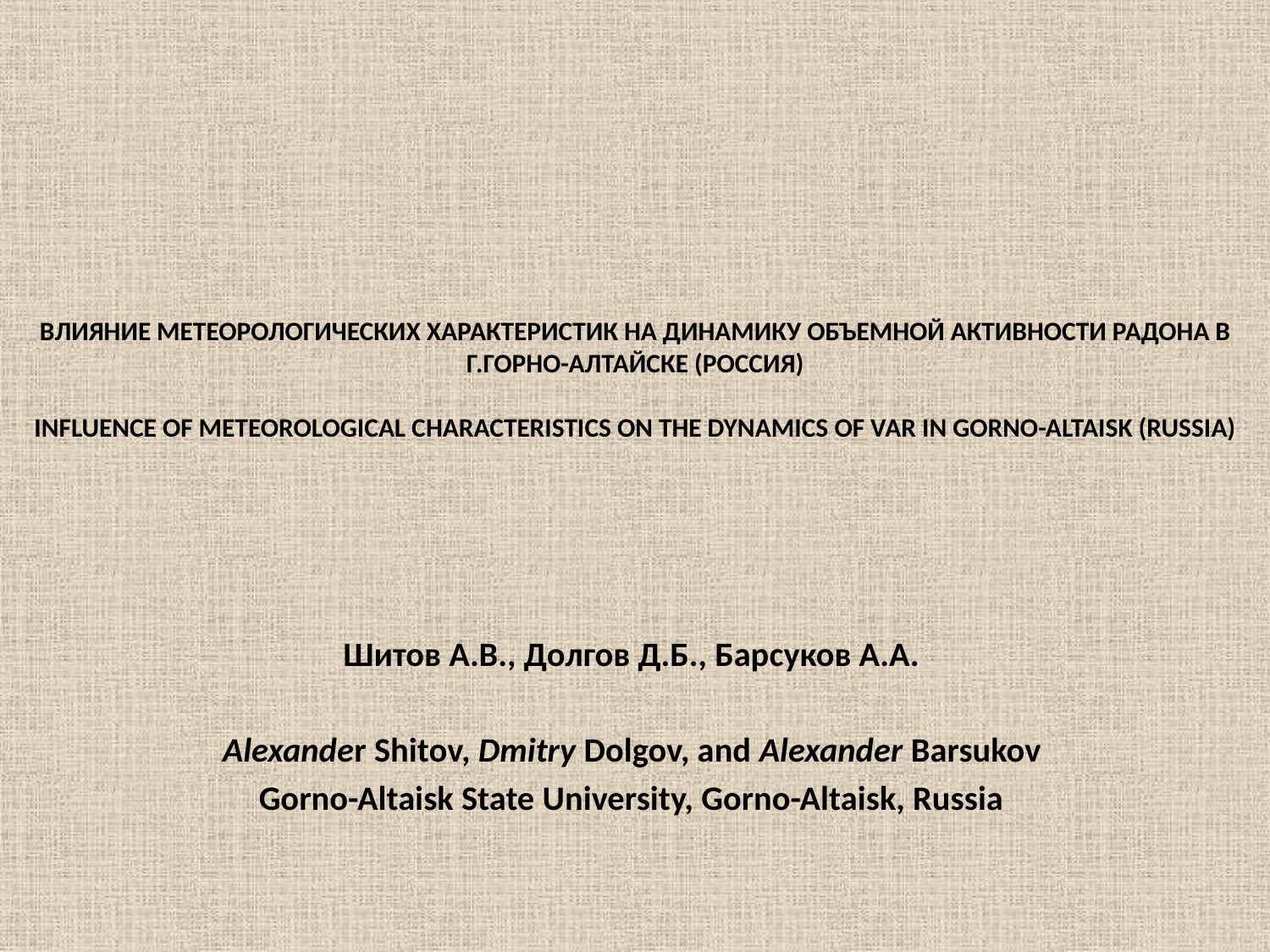

# ВЛИЯНИЕ МЕТЕОРОЛОГИЧЕСКИХ ХАРАКТЕРИСТИК НА ДИНАМИКУ ОБЪЕМНОЙ АКТИВНОСТИ РАДОНА В Г.ГОРНО-АЛТАЙСКЕ (РОССИЯ) INFLUENCE OF METEOROLOGICAL CHARACTERISTICS ON THE DYNAMICS OF VAR IN GORNO-ALTAISK (RUSSIA)
Шитов А.В., Долгов Д.Б., Барсуков А.А.

Alexander Shitov, Dmitry Dolgov, and Alexander Barsukov
Gorno-Altaisk State University, Gorno-Altaisk, Russia